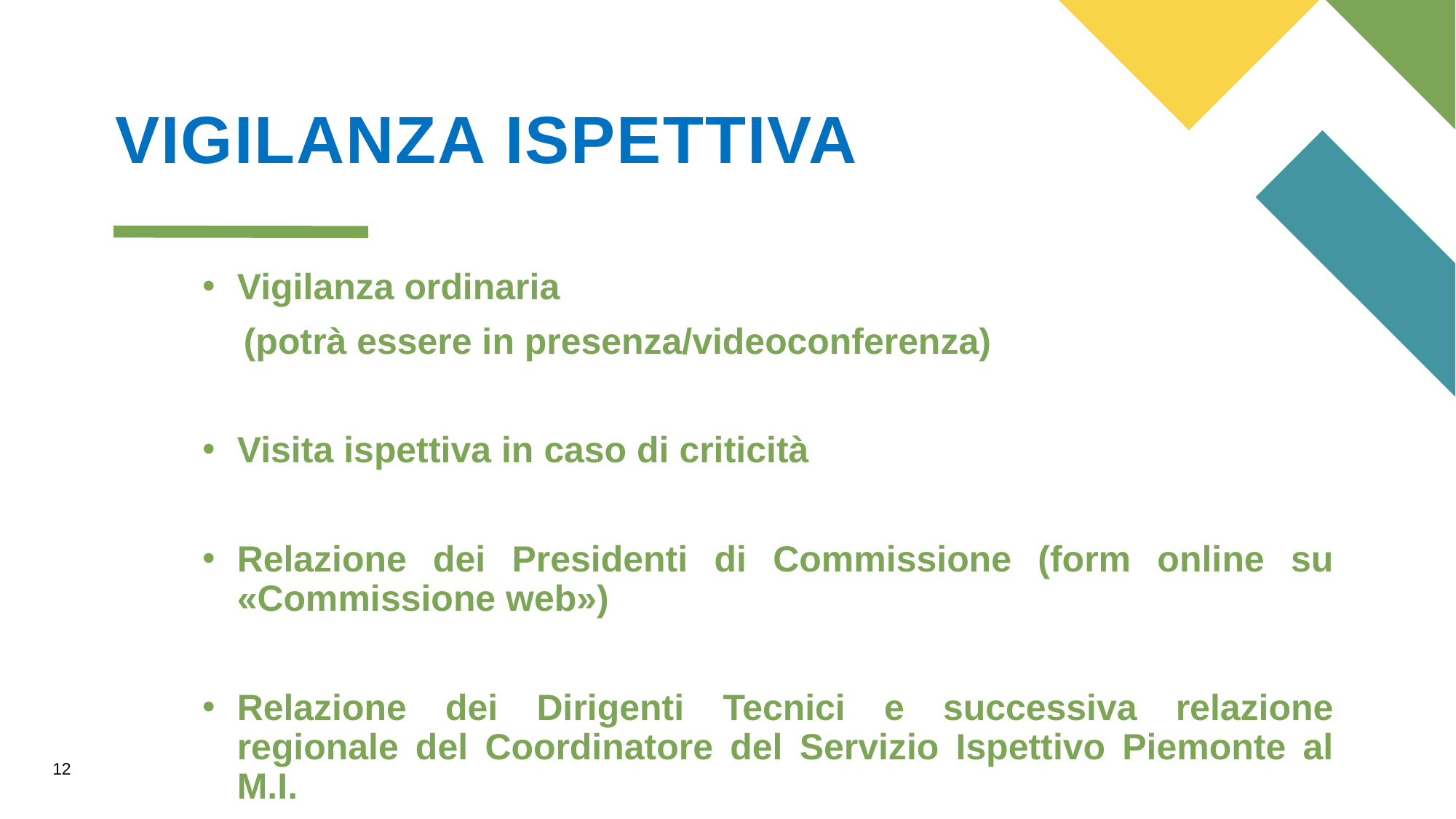

# VIGILANZA ISPETTIVA
Vigilanza ordinaria
    (potrà essere in presenza/videoconferenza)

Visita ispettiva in caso di criticità

Relazione dei Presidenti di Commissione (form online su «Commissione web»)

Relazione dei Dirigenti Tecnici e successiva relazione regionale del Coordinatore del Servizio Ispettivo Piemonte al M.I.
12